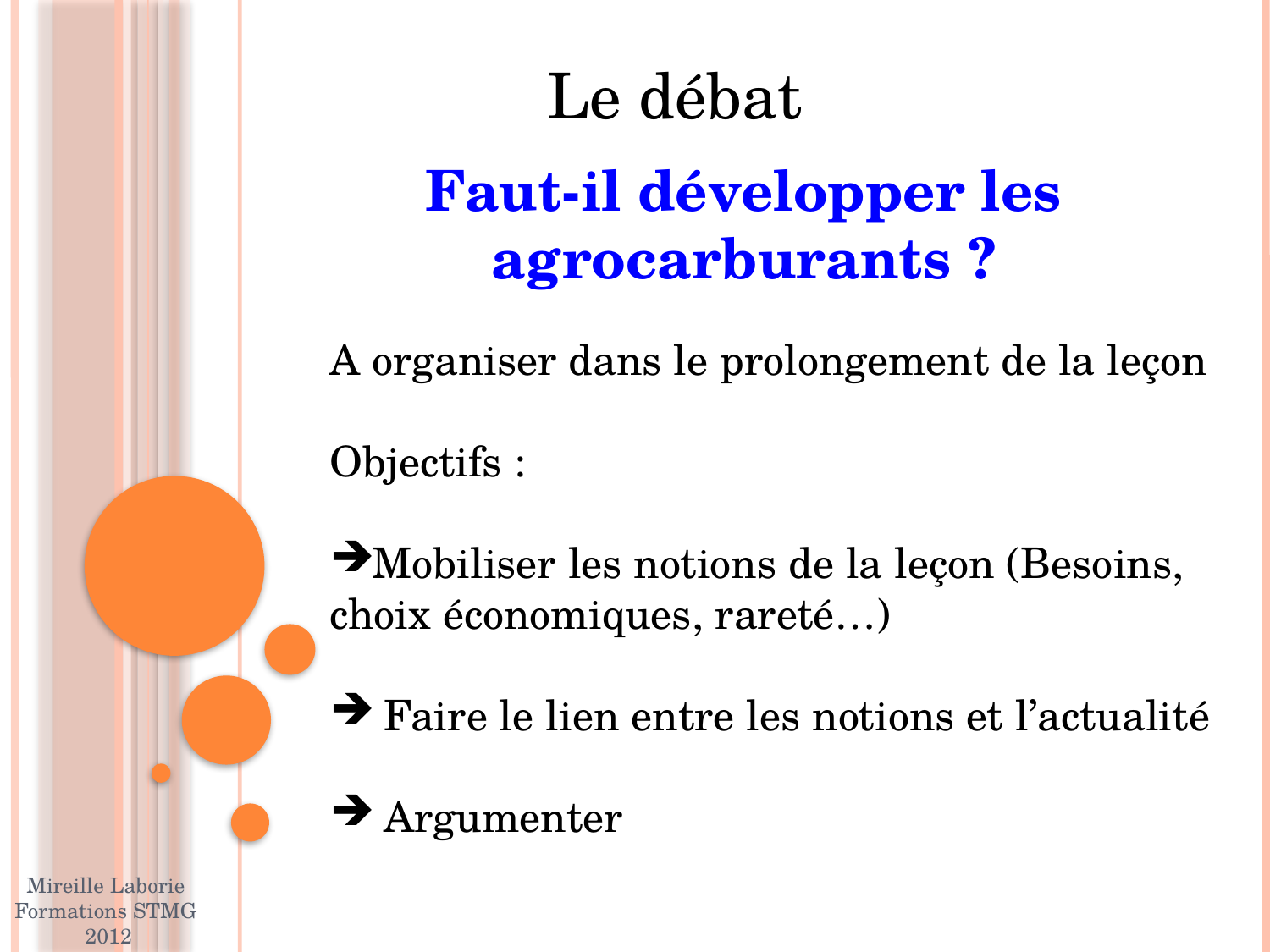

Le débat
Faut-il développer les agrocarburants ?
A organiser dans le prolongement de la leçon

Objectifs :

Mobiliser les notions de la leçon (Besoins, choix économiques, rareté…)

 Faire le lien entre les notions et l’actualité

 Argumenter
Mireille Laborie
Formations STMG
2012